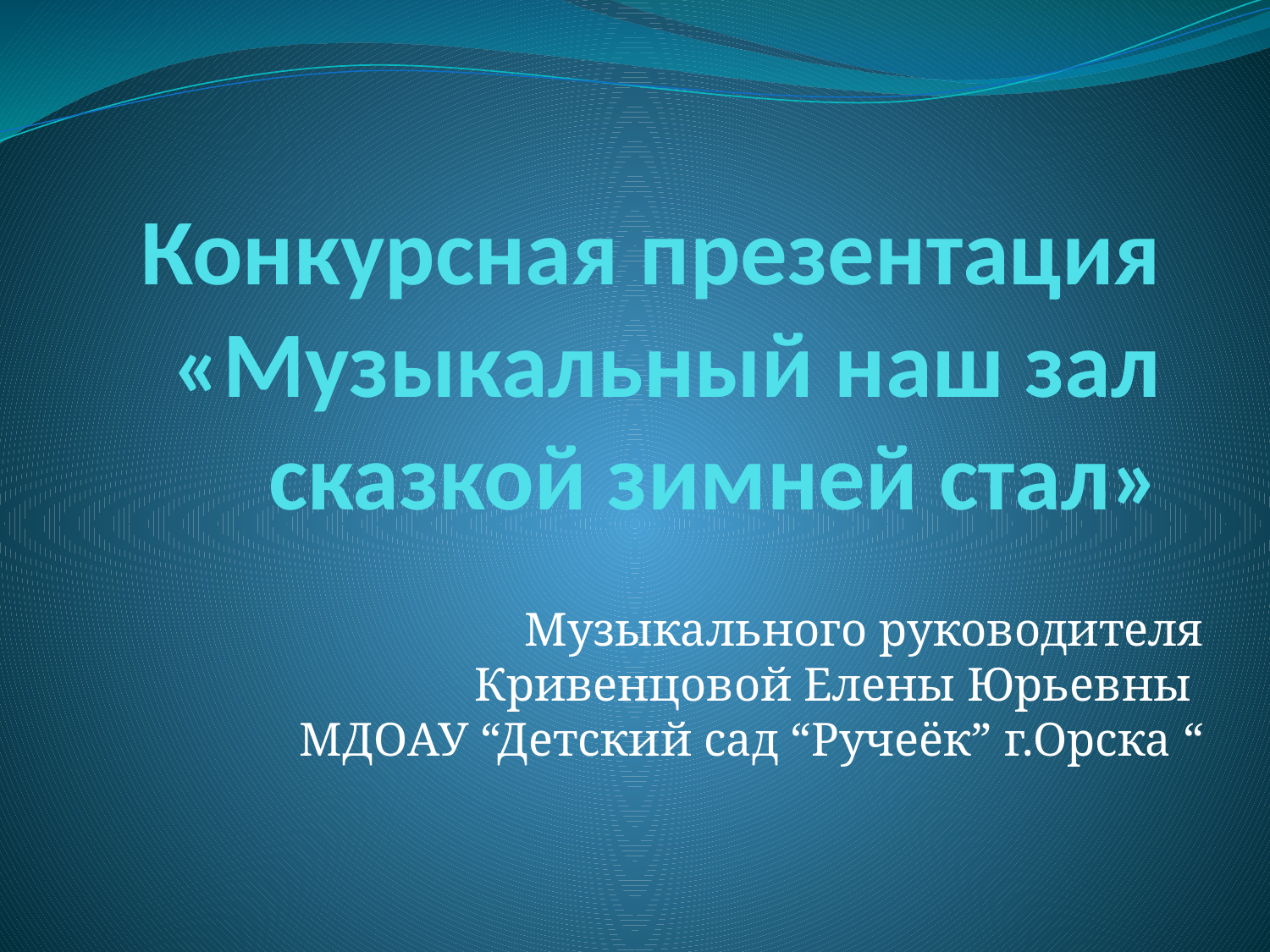

# Конкурсная презентация «Музыкальный наш зал сказкой зимней стал»
Музыкального руководителя
 Кривенцовой Елены Юрьевны
МДОАУ “Детский сад “Ручеёк” г.Орска “